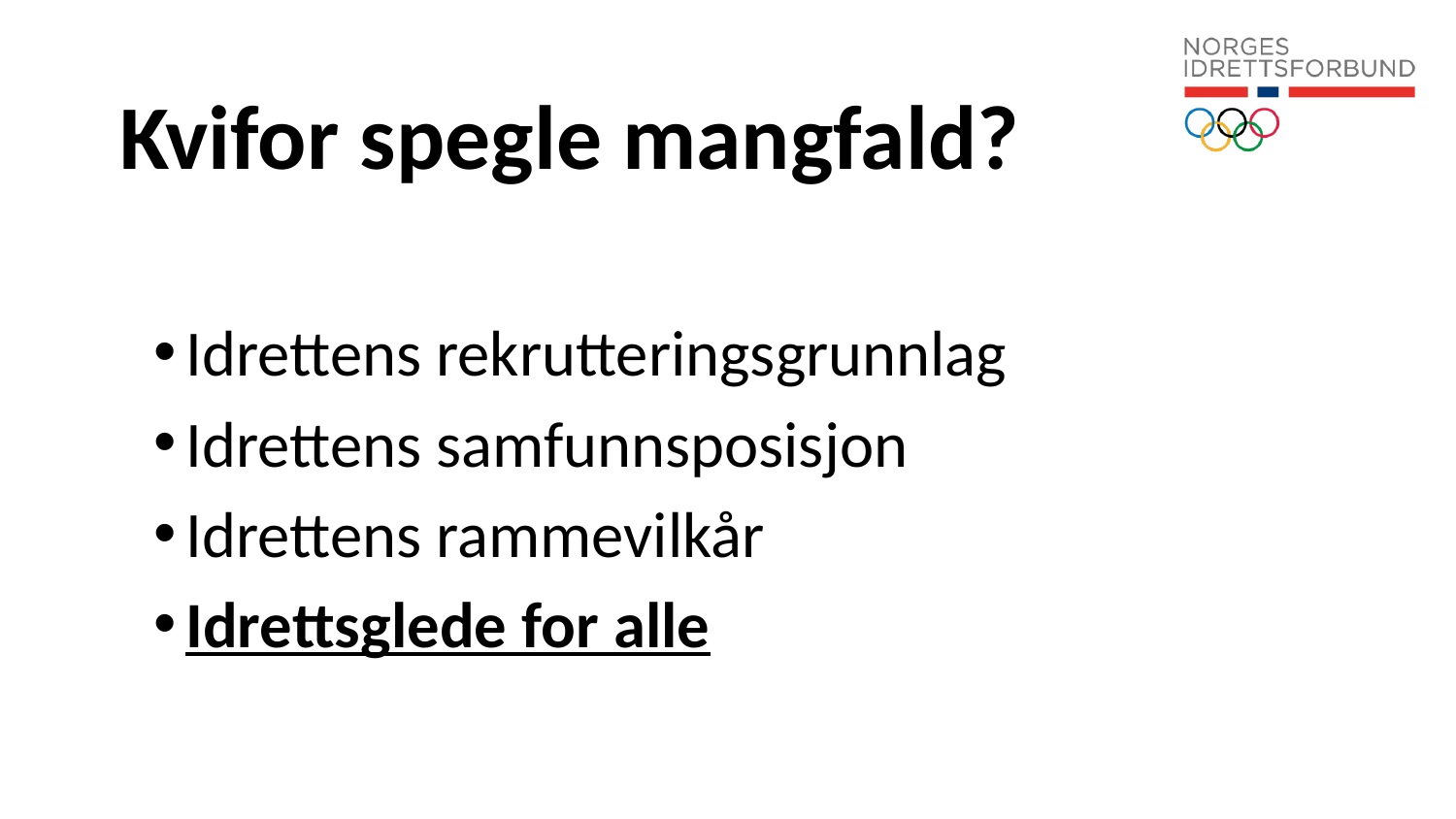

# Kvifor spegle mangfald?
Idrettens rekrutteringsgrunnlag
Idrettens samfunnsposisjon
Idrettens rammevilkår
Idrettsglede for alle